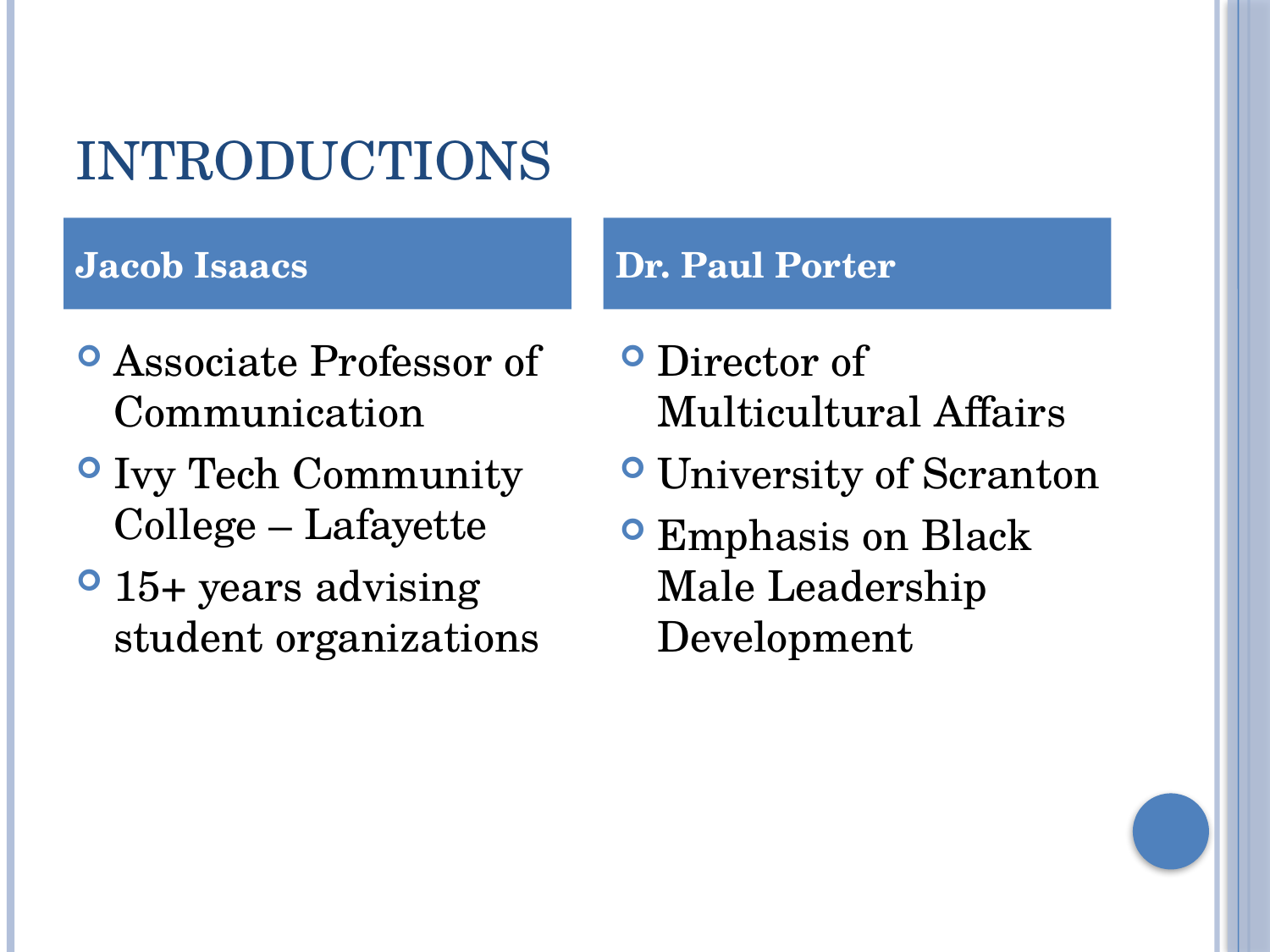

# Introductions
Jacob Isaacs
Dr. Paul Porter
Associate Professor of Communication
Ivy Tech Community College – Lafayette
15+ years advising student organizations
Director of Multicultural Affairs
University of Scranton
Emphasis on Black Male Leadership Development